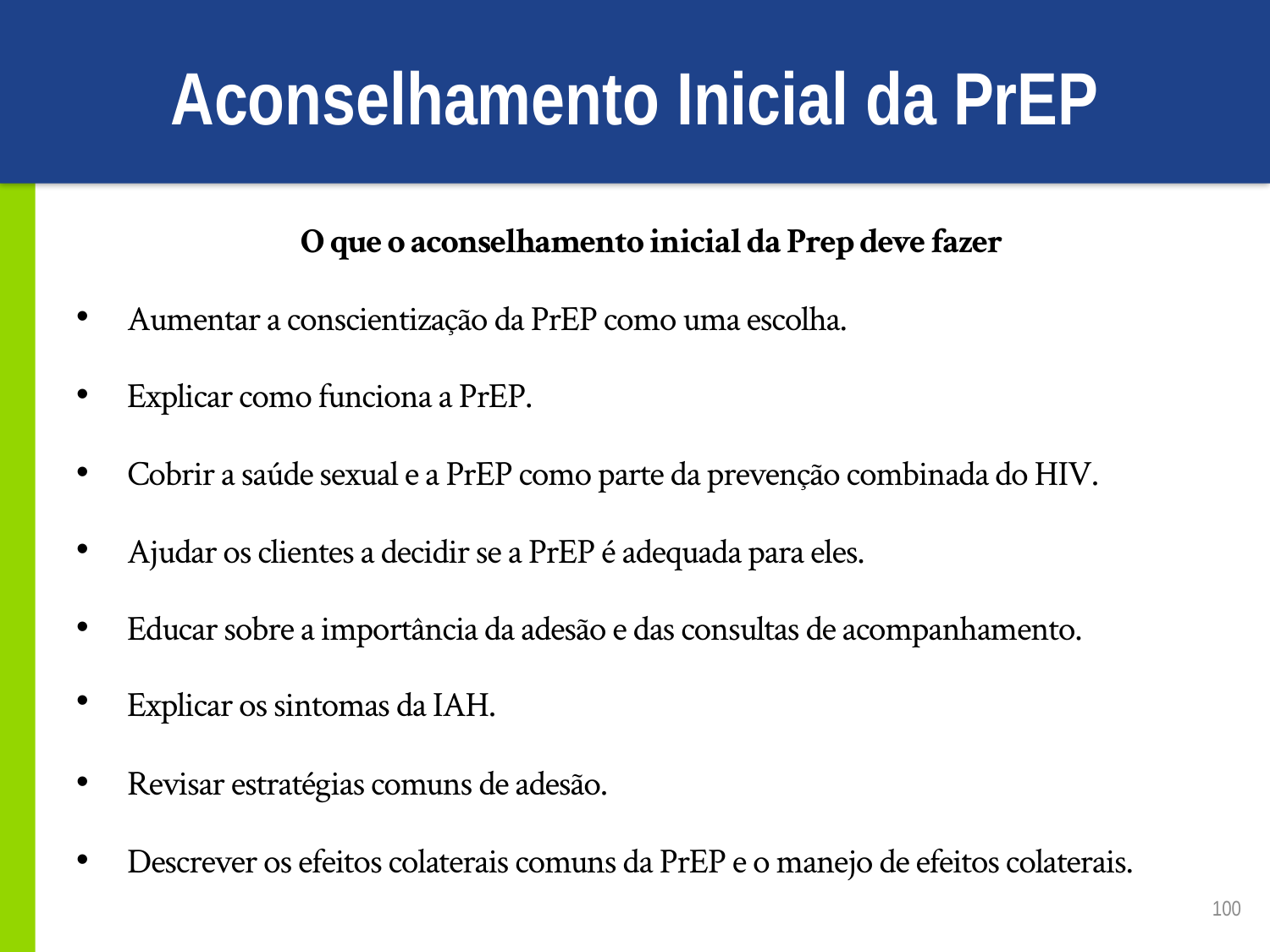

# Aconselhamento Inicial da PrEP
O que o aconselhamento inicial da Prep deve fazer
Aumentar a conscientização da PrEP como uma escolha.
Explicar como funciona a PrEP.
Cobrir a saúde sexual e a PrEP como parte da prevenção combinada do HIV.
Ajudar os clientes a decidir se a PrEP é adequada para eles.
Educar sobre a importância da adesão e das consultas de acompanhamento.
Explicar os sintomas da IAH.
Revisar estratégias comuns de adesão.
Descrever os efeitos colaterais comuns da PrEP e o manejo de efeitos colaterais.
100